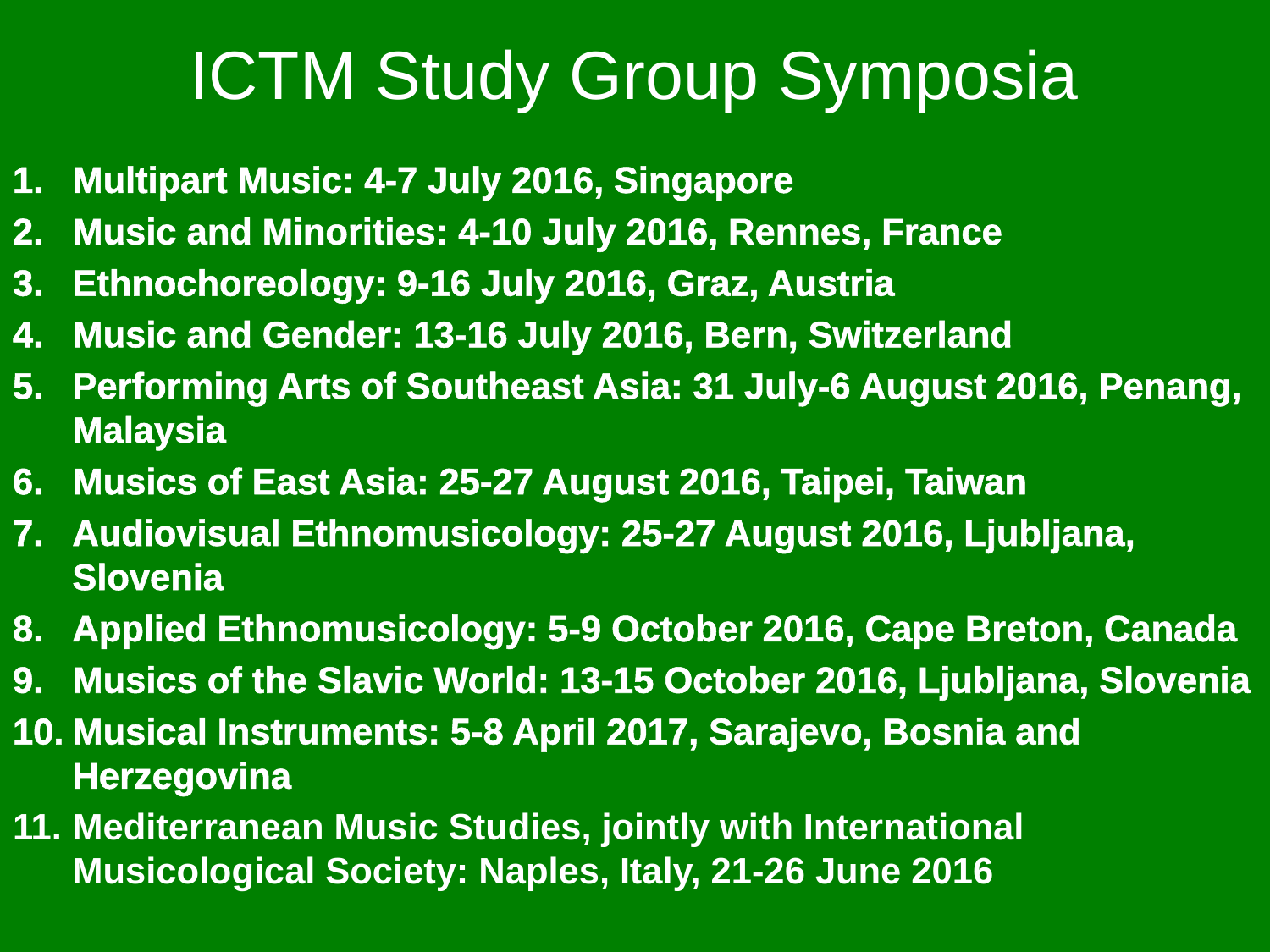

# ICTM Study Group Symposia
Multipart Music: 4-7 July 2016, Singapore
Music and Minorities: 4-10 July 2016, Rennes, France
Ethnochoreology: 9-16 July 2016, Graz, Austria
Music and Gender: 13-16 July 2016, Bern, Switzerland
Performing Arts of Southeast Asia: 31 July-6 August 2016, Penang, Malaysia
Musics of East Asia: 25-27 August 2016, Taipei, Taiwan
Audiovisual Ethnomusicology: 25-27 August 2016, Ljubljana, Slovenia
Applied Ethnomusicology: 5-9 October 2016, Cape Breton, Canada
Musics of the Slavic World: 13-15 October 2016, Ljubljana, Slovenia
Musical Instruments: 5-8 April 2017, Sarajevo, Bosnia and Herzegovina
Mediterranean Music Studies, jointly with International Musicological Society: Naples, Italy, 21-26 June 2016